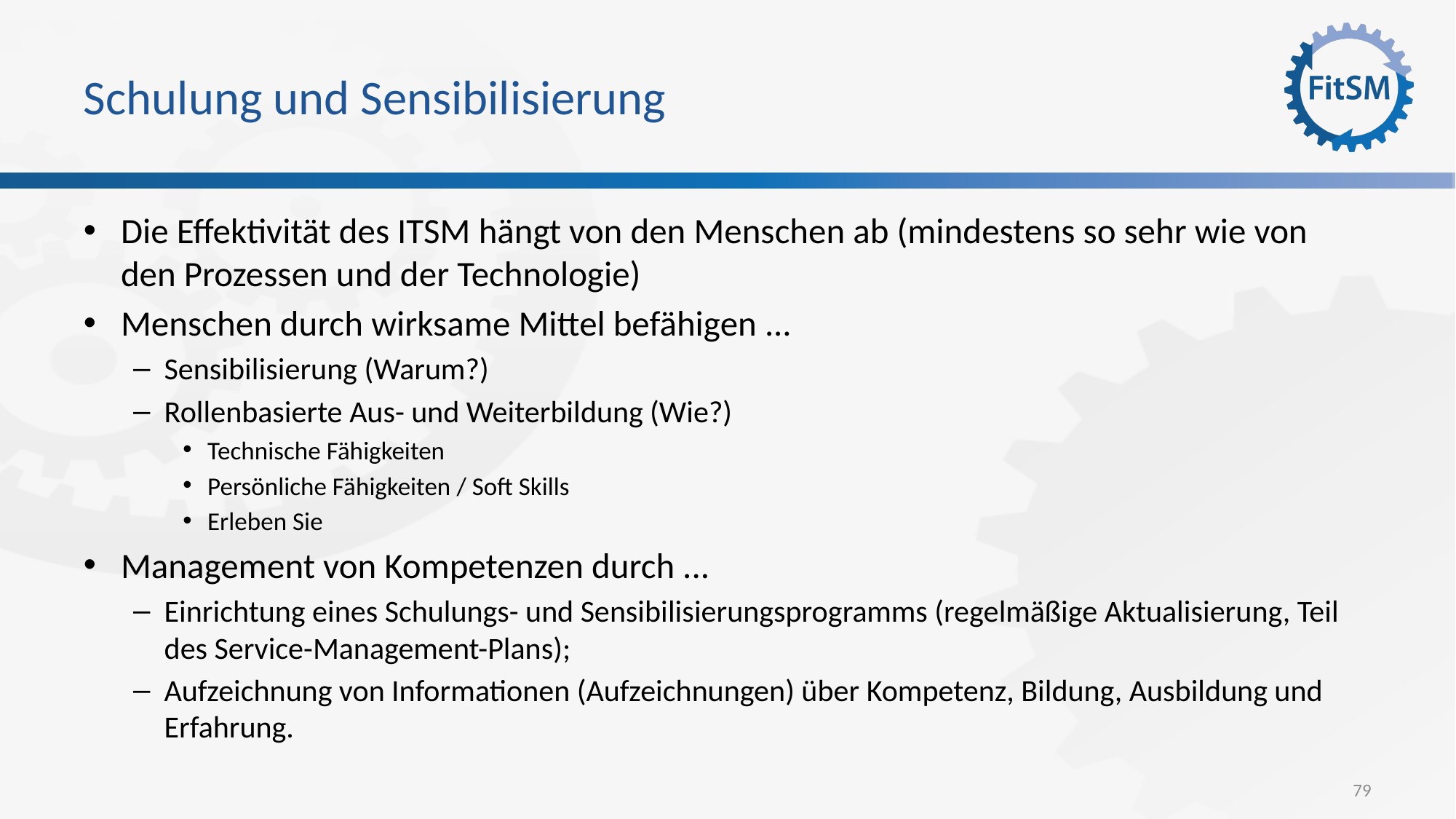

# Schulung und Sensibilisierung
Die Effektivität des ITSM hängt von den Menschen ab (mindestens so sehr wie von den Prozessen und der Technologie)
Menschen durch wirksame Mittel befähigen ...
Sensibilisierung (Warum?)
Rollenbasierte Aus- und Weiterbildung (Wie?)
Technische Fähigkeiten
Persönliche Fähigkeiten / Soft Skills
Erleben Sie
Management von Kompetenzen durch ...
Einrichtung eines Schulungs- und Sensibilisierungsprogramms (regelmäßige Aktualisierung, Teil des Service-Management-Plans);
Aufzeichnung von Informationen (Aufzeichnungen) über Kompetenz, Bildung, Ausbildung und Erfahrung.
79